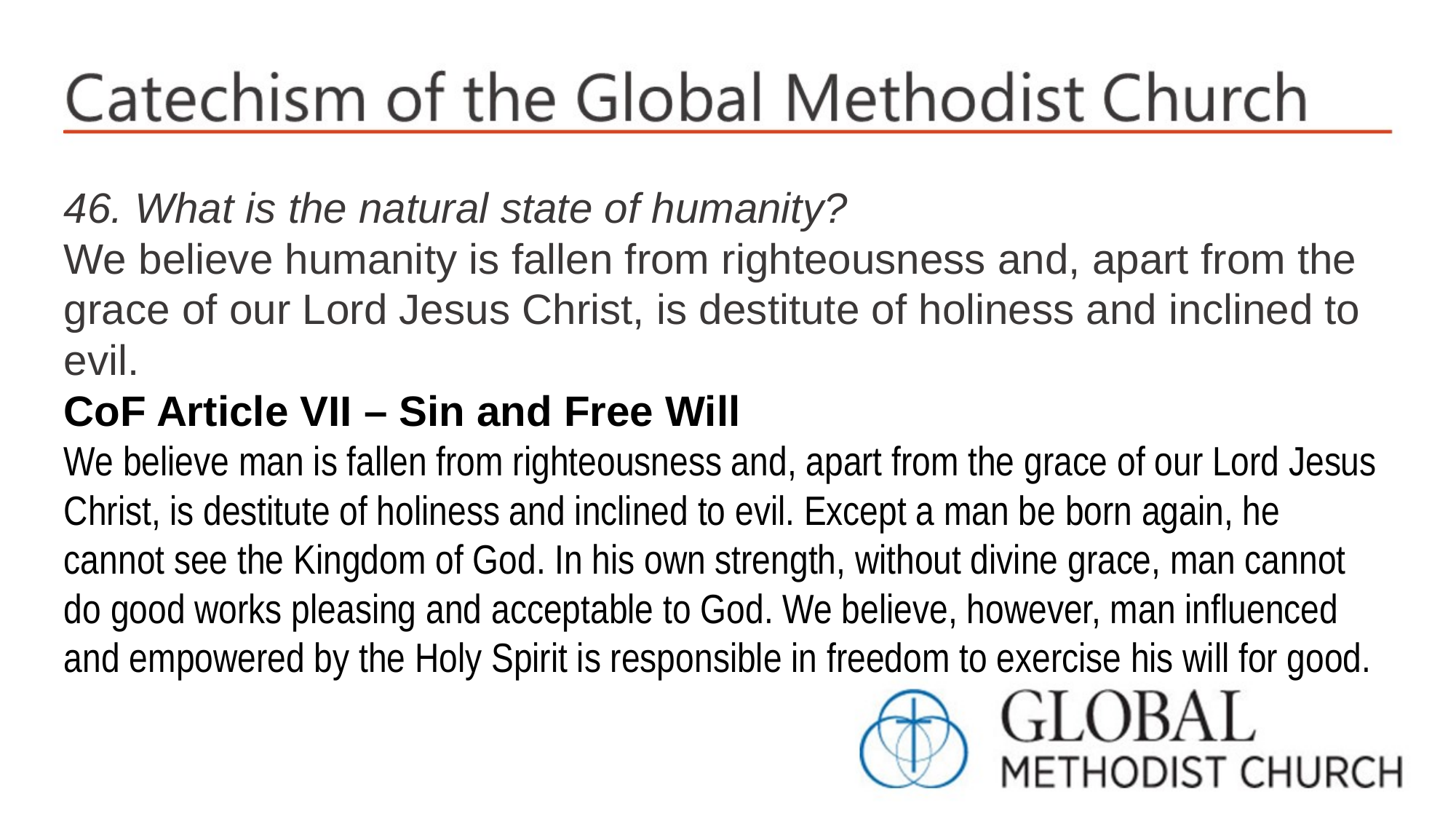

46. What is the natural state of humanity?
We believe humanity is fallen from righteousness and, apart from the grace of our Lord Jesus Christ, is destitute of holiness and inclined to evil.
CoF Article VII – Sin and Free Will
We believe man is fallen from righteousness and, apart from the grace of our Lord Jesus Christ, is destitute of holiness and inclined to evil. Except a man be born again, he cannot see the Kingdom of God. In his own strength, without divine grace, man cannot do good works pleasing and acceptable to God. We believe, however, man influenced and empowered by the Holy Spirit is responsible in freedom to exercise his will for good.